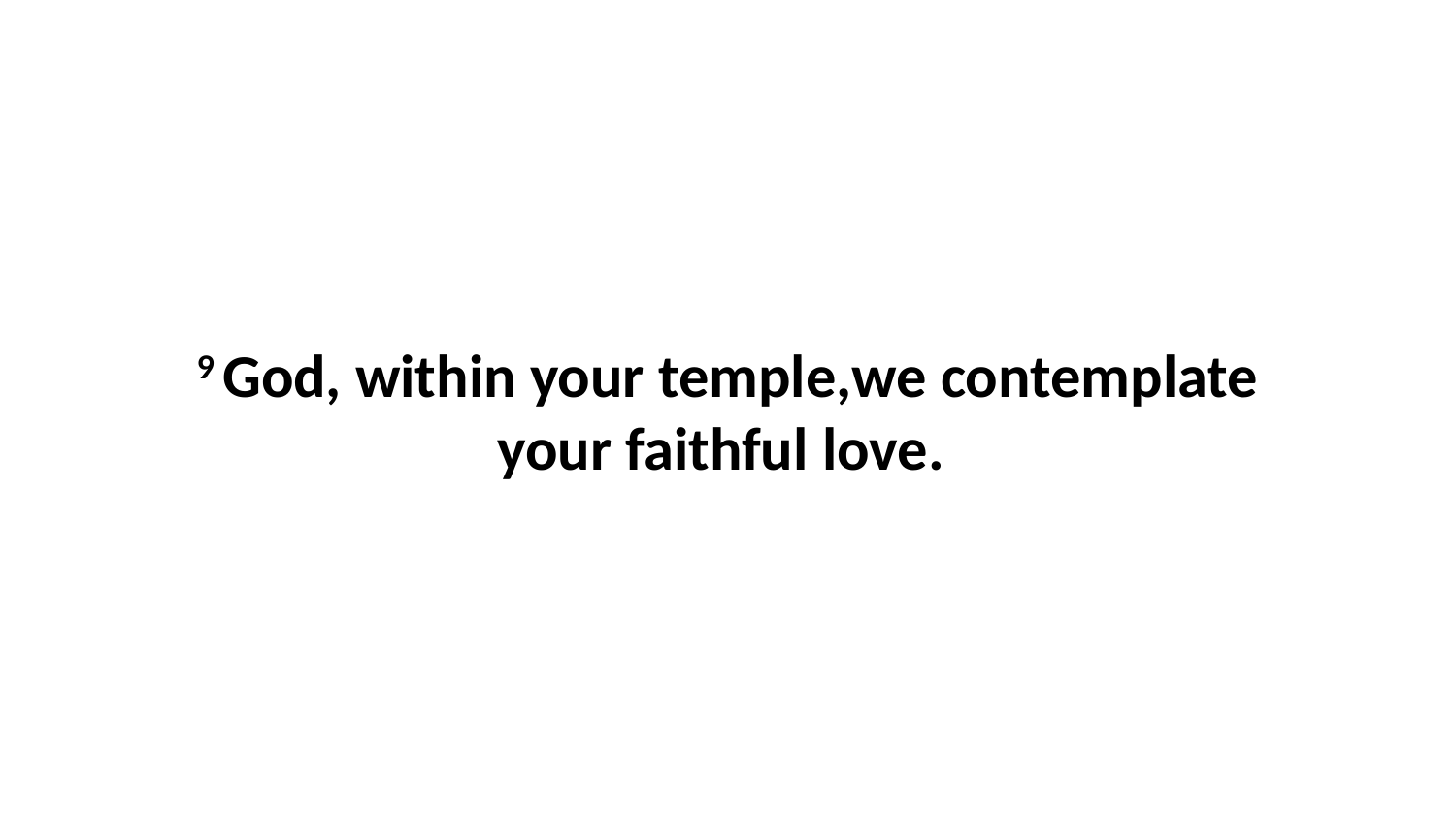

9 God, within your temple,we contemplate your faithful love.